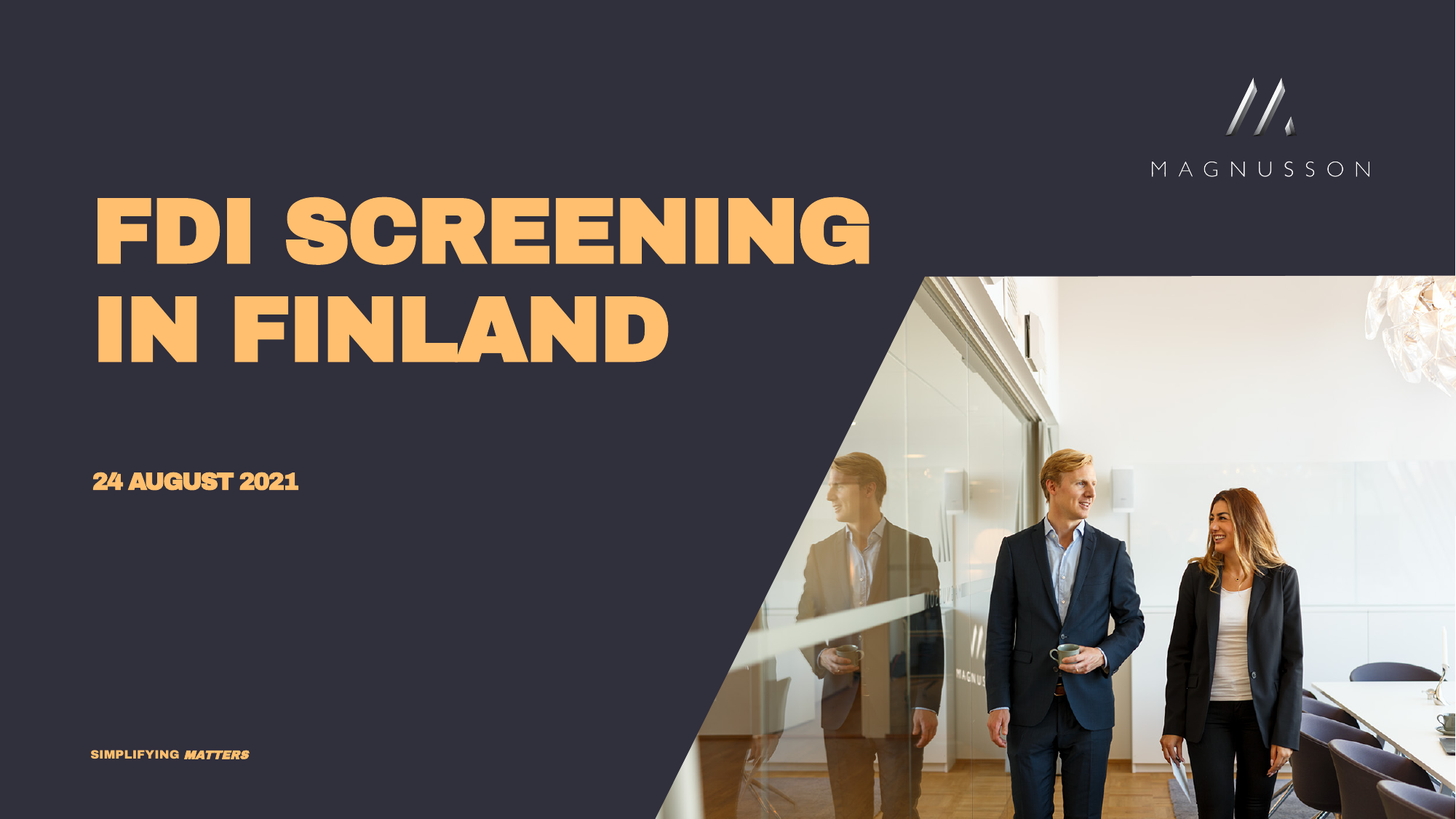

# FDI SCREENING IN FINLAND 24 August 2021